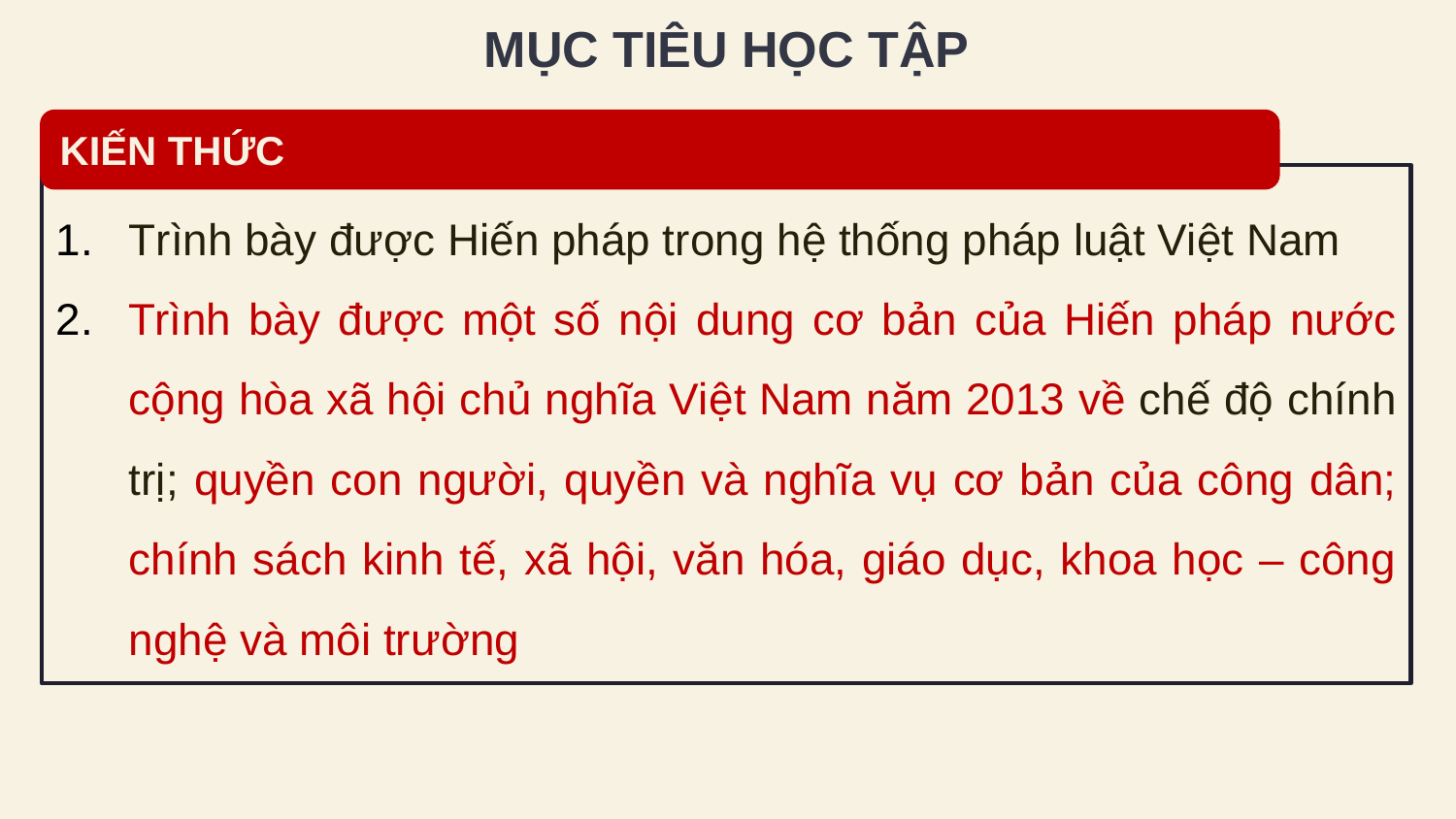

# MỤC TIÊU HỌC TẬP
KIẾN THỨC
Trình bày được Hiến pháp trong hệ thống pháp luật Việt Nam
Trình bày được một số nội dung cơ bản của Hiến pháp nước cộng hòa xã hội chủ nghĩa Việt Nam năm 2013 về chế độ chính trị; quyền con người, quyền và nghĩa vụ cơ bản của công dân; chính sách kinh tế, xã hội, văn hóa, giáo dục, khoa học – công nghệ và môi trường